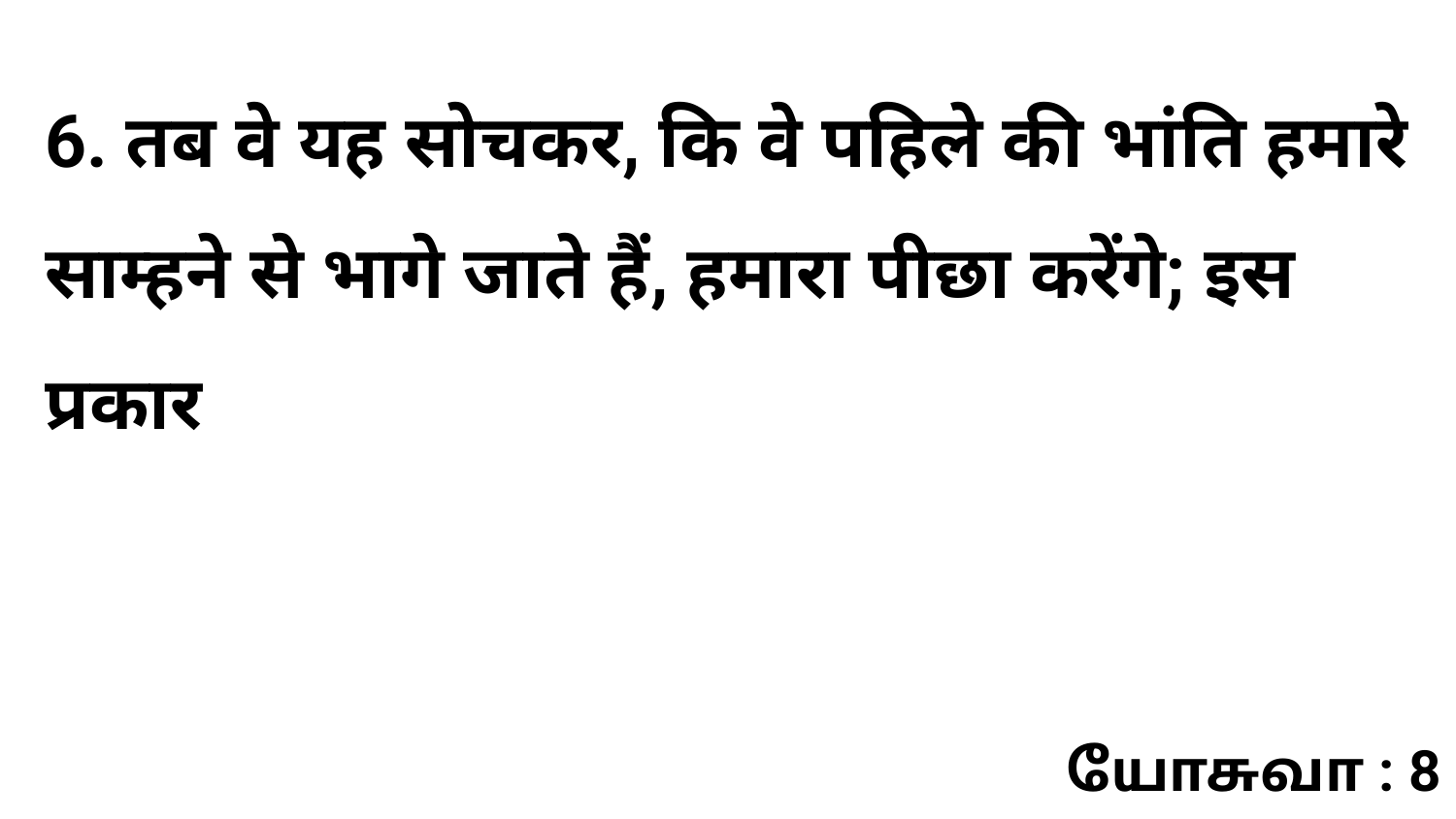

6. तब वे यह सोचकर, कि वे पहिले की भांति हमारे साम्हने से भागे जाते हैं, हमारा पीछा करेंगे; इस प्रकार
யோசுவா : 8